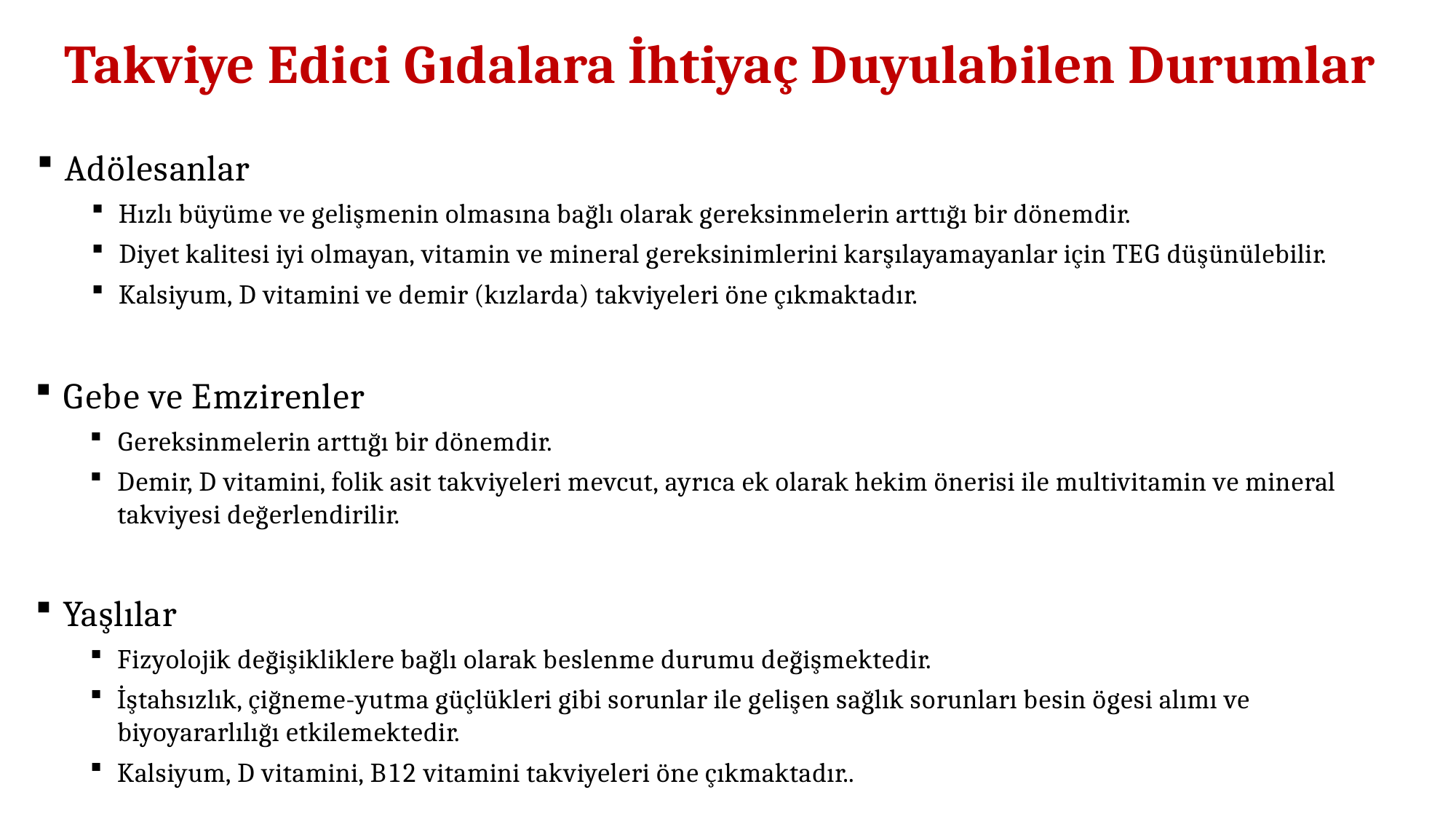

Takviye Edici Gıdalara İhtiyaç Duyulabilen Durumlar
Adölesanlar
Hızlı büyüme ve gelişmenin olmasına bağlı olarak gereksinmelerin arttığı bir dönemdir.
Diyet kalitesi iyi olmayan, vitamin ve mineral gereksinimlerini karşılayamayanlar için TEG düşünülebilir.
Kalsiyum, D vitamini ve demir (kızlarda) takviyeleri öne çıkmaktadır.
Gebe ve Emzirenler
Gereksinmelerin arttığı bir dönemdir.
Demir, D vitamini, folik asit takviyeleri mevcut, ayrıca ek olarak hekim önerisi ile multivitamin ve mineral takviyesi değerlendirilir.
Yaşlılar
Fizyolojik değişikliklere bağlı olarak beslenme durumu değişmektedir.
İştahsızlık, çiğneme-yutma güçlükleri gibi sorunlar ile gelişen sağlık sorunları besin ögesi alımı ve biyoyararlılığı etkilemektedir.
Kalsiyum, D vitamini, B12 vitamini takviyeleri öne çıkmaktadır..